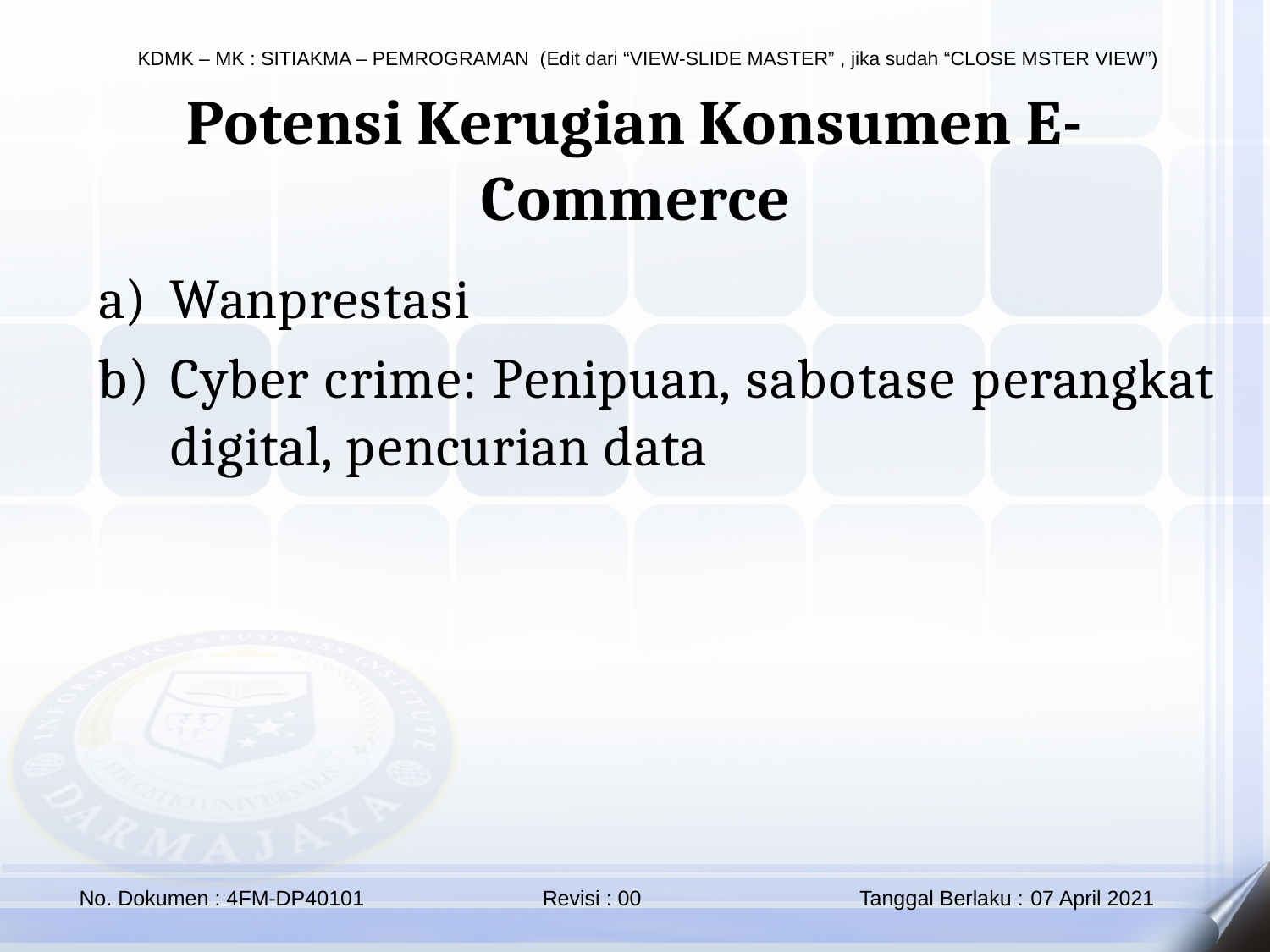

Potensi Kerugian Konsumen E-Commerce
Wanprestasi
Cyber crime: Penipuan, sabotase perangkat digital, pencurian data